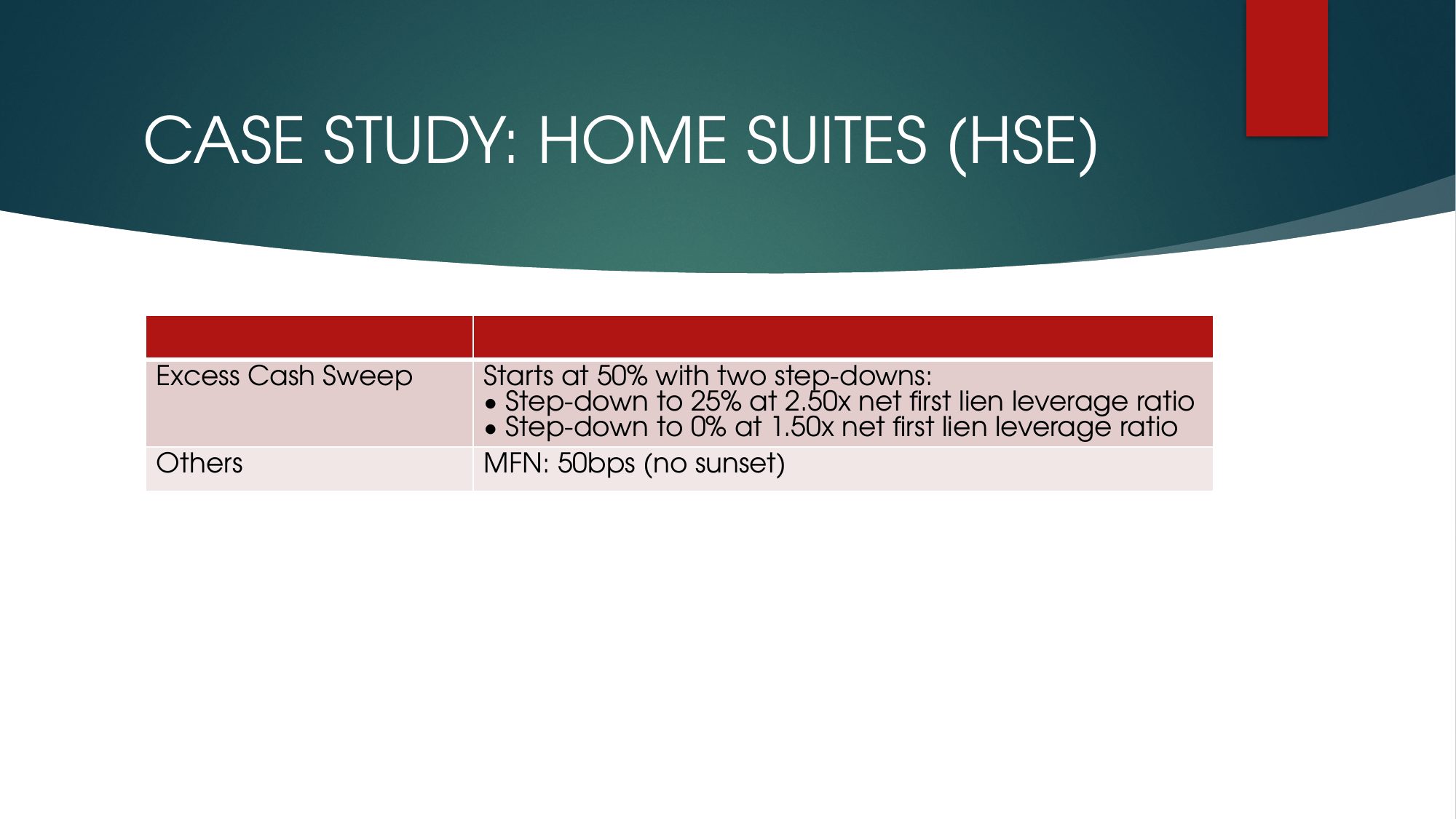

# CASE STUDY: HOME SUITES (HSE)

|  |  |
| --- | --- |
| Excess Cash Sweep | Starts at 50% with two step-downs: • Step-down to 25% at 2.50x net first lien leverage ratio • Step-down to 0% at 1.50x net first lien leverage ratio |
| Others | MFN: 50bps (no sunset) |